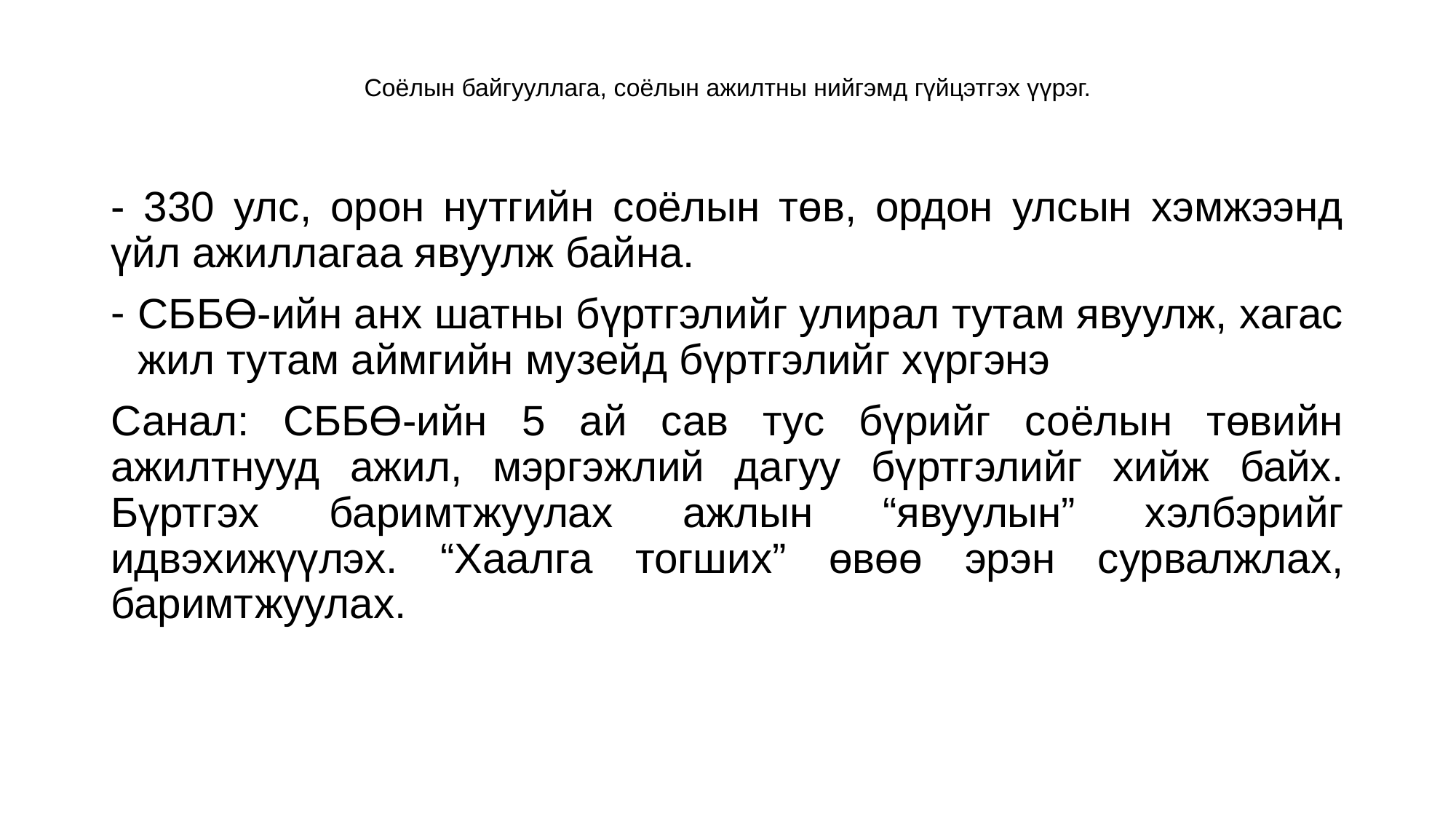

# Соёлын байгууллага, соёлын ажилтны нийгэмд гүйцэтгэх үүрэг.
- 330 улс, орон нутгийн соёлын төв, ордон улсын хэмжээнд үйл ажиллагаа явуулж байна.
СББӨ-ийн анх шатны бүртгэлийг улирал тутам явуулж, хагас жил тутам аймгийн музейд бүртгэлийг хүргэнэ
Санал: СББӨ-ийн 5 ай сав тус бүрийг соёлын төвийн ажилтнууд ажил, мэргэжлий дагуу бүртгэлийг хийж байх. Бүртгэх баримтжуулах ажлын “явуулын” хэлбэрийг идвэхижүүлэх. “Хаалга тогших” өвөө эрэн сурвалжлах, баримтжуулах.